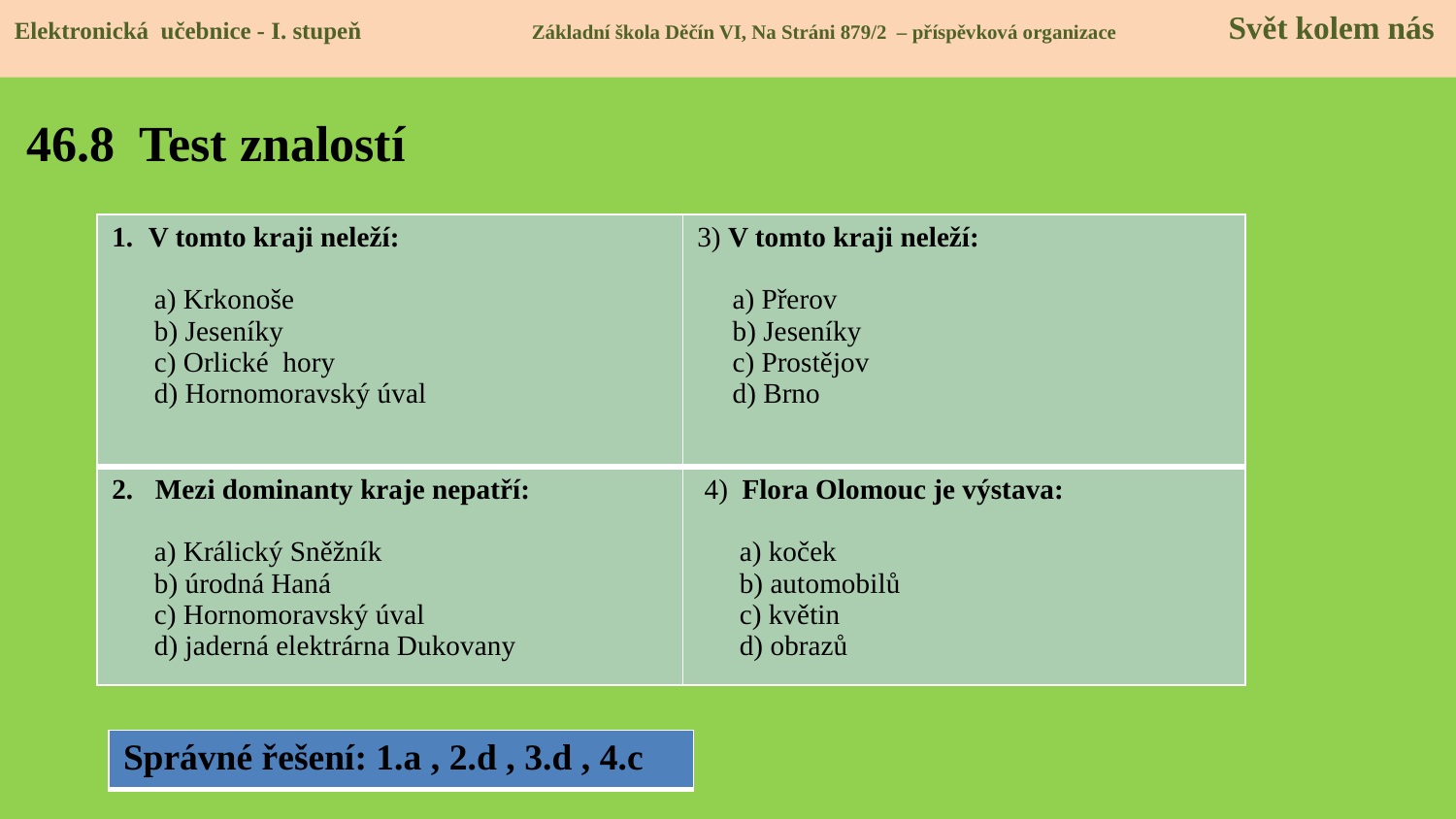

Elektronická  učebnice - I. stupeň                         Základní škola Děčín VI, Na Stráni 879/2  – příspěvková organizace                                	Svět kolem nás
Elektronická  učebnice - I. stupeň                            Základní škola Děčín VI, Na Stráni 879/2  – příspěvková organizace                      Svět kolem nás

# 46.8  Test znalostí
| V tomto kraji neleží: a) Krkonoše b) Jeseníky c) Orlické hory d) Hornomoravský úval | 3) V tomto kraji neleží: a) Přerov b) Jeseníky c) Prostějov d) Brno |
| --- | --- |
| Mezi dominanty kraje nepatří: a) Králický Sněžník b) úrodná Haná c) Hornomoravský úval d) jaderná elektrárna Dukovany | 4) Flora Olomouc je výstava: a) koček b) automobilů c) květin d) obrazů |

| Správné řešení: 1.a , 2.d , 3.d , 4.c |
| --- |